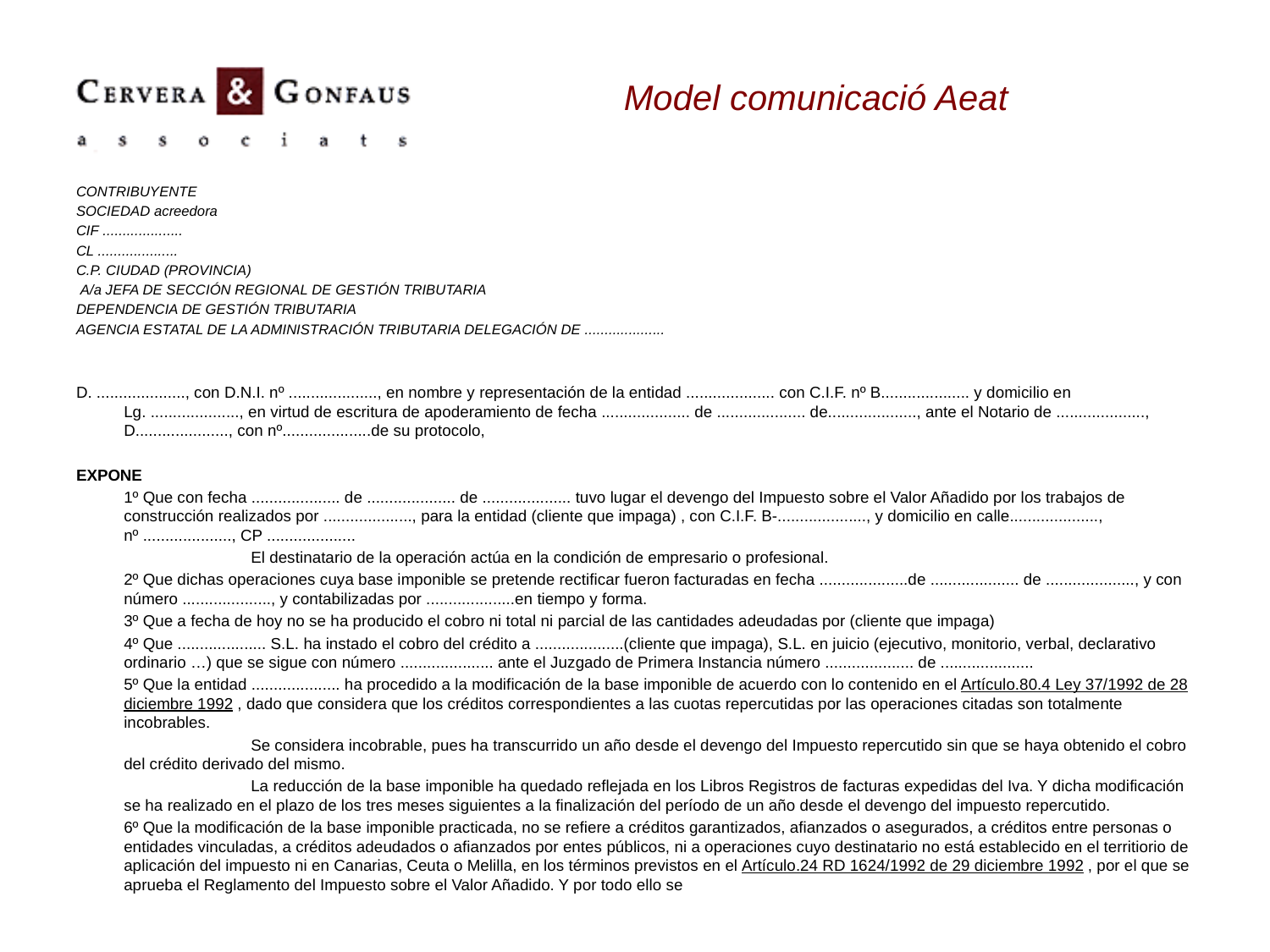

# Model comunicació Aeat
CONTRIBUYENTE
SOCIEDAD acreedora
CIF ....................
CL ....................
C.P. CIUDAD (PROVINCIA)
 A/a JEFA DE SECCIÓN REGIONAL DE GESTIÓN TRIBUTARIA
DEPENDENCIA DE GESTIÓN TRIBUTARIA
AGENCIA ESTATAL DE LA ADMINISTRACIÓN TRIBUTARIA DELEGACIÓN DE ....................

D. ...................., con D.N.I. nº ...................., en nombre y representación de la entidad .................... con C.I.F. nº B.................... y domicilio en Lg. ...................., en virtud de escritura de apoderamiento de fecha .................... de .................... de...................., ante el Notario de ...................., D....................., con nº....................de su protocolo,

EXPONE
	1º Que con fecha .................... de .................... de .................... tuvo lugar el devengo del Impuesto sobre el Valor Añadido por los trabajos de construcción realizados por ...................., para la entidad (cliente que impaga) , con C.I.F. B-...................., y domicilio en calle...................., nº ...................., CP ....................
		El destinatario de la operación actúa en la condición de empresario o profesional.
	2º Que dichas operaciones cuya base imponible se pretende rectificar fueron facturadas en fecha ....................de .................... de ...................., y con número ...................., y contabilizadas por ....................en tiempo y forma.
	3º Que a fecha de hoy no se ha producido el cobro ni total ni parcial de las cantidades adeudadas por (cliente que impaga)
	4º Que .................... S.L. ha instado el cobro del crédito a ....................(cliente que impaga), S.L. en juicio (ejecutivo, monitorio, verbal, declarativo ordinario …) que se sigue con número ..................... ante el Juzgado de Primera Instancia número .................... de .....................
	5º Que la entidad .................... ha procedido a la modificación de la base imponible de acuerdo con lo contenido en el Artículo.80.4 Ley 37/1992 de 28 diciembre 1992 , dado que considera que los créditos correspondientes a las cuotas repercutidas por las operaciones citadas son totalmente incobrables.
		Se considera incobrable, pues ha transcurrido un año desde el devengo del Impuesto repercutido sin que se haya obtenido el cobro del crédito derivado del mismo.
		La reducción de la base imponible ha quedado reflejada en los Libros Registros de facturas expedidas del Iva. Y dicha modificación se ha realizado en el plazo de los tres meses siguientes a la finalización del período de un año desde el devengo del impuesto repercutido.
	6º Que la modificación de la base imponible practicada, no se refiere a créditos garantizados, afianzados o asegurados, a créditos entre personas o entidades vinculadas, a créditos adeudados o afianzados por entes públicos, ni a operaciones cuyo destinatario no está establecido en el territiorio de aplicación del impuesto ni en Canarias, Ceuta o Melilla, en los términos previstos en el Artículo.24 RD 1624/1992 de 29 diciembre 1992 , por el que se aprueba el Reglamento del Impuesto sobre el Valor Añadido. Y por todo ello se